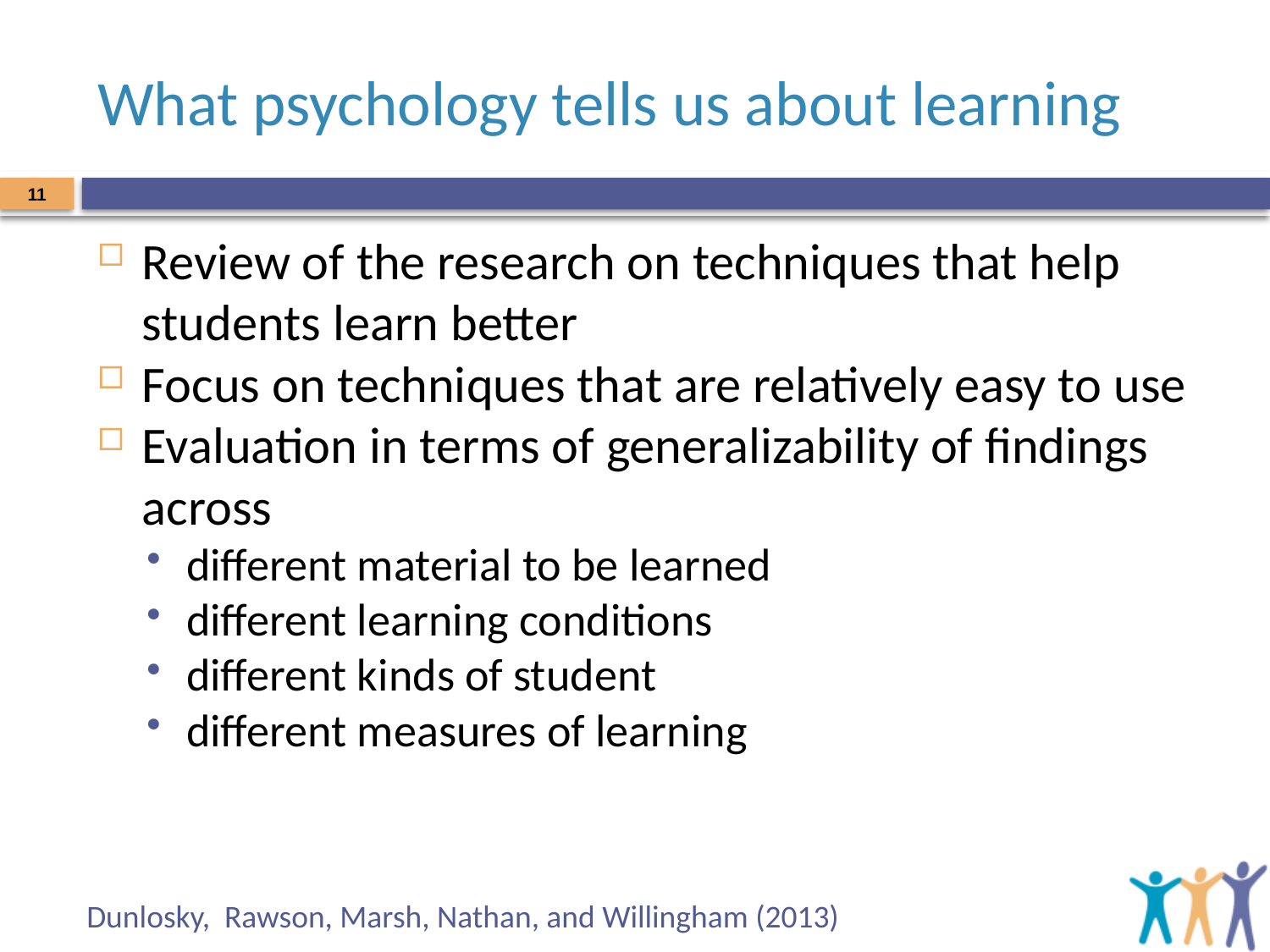

# What psychology tells us about learning
11
Review of the research on techniques that help students learn better
Focus on techniques that are relatively easy to use
Evaluation in terms of generalizability of findings across
different material to be learned
different learning conditions
different kinds of student
different measures of learning

Dunlosky,  Rawson, Marsh, Nathan, and Willingham (2013)